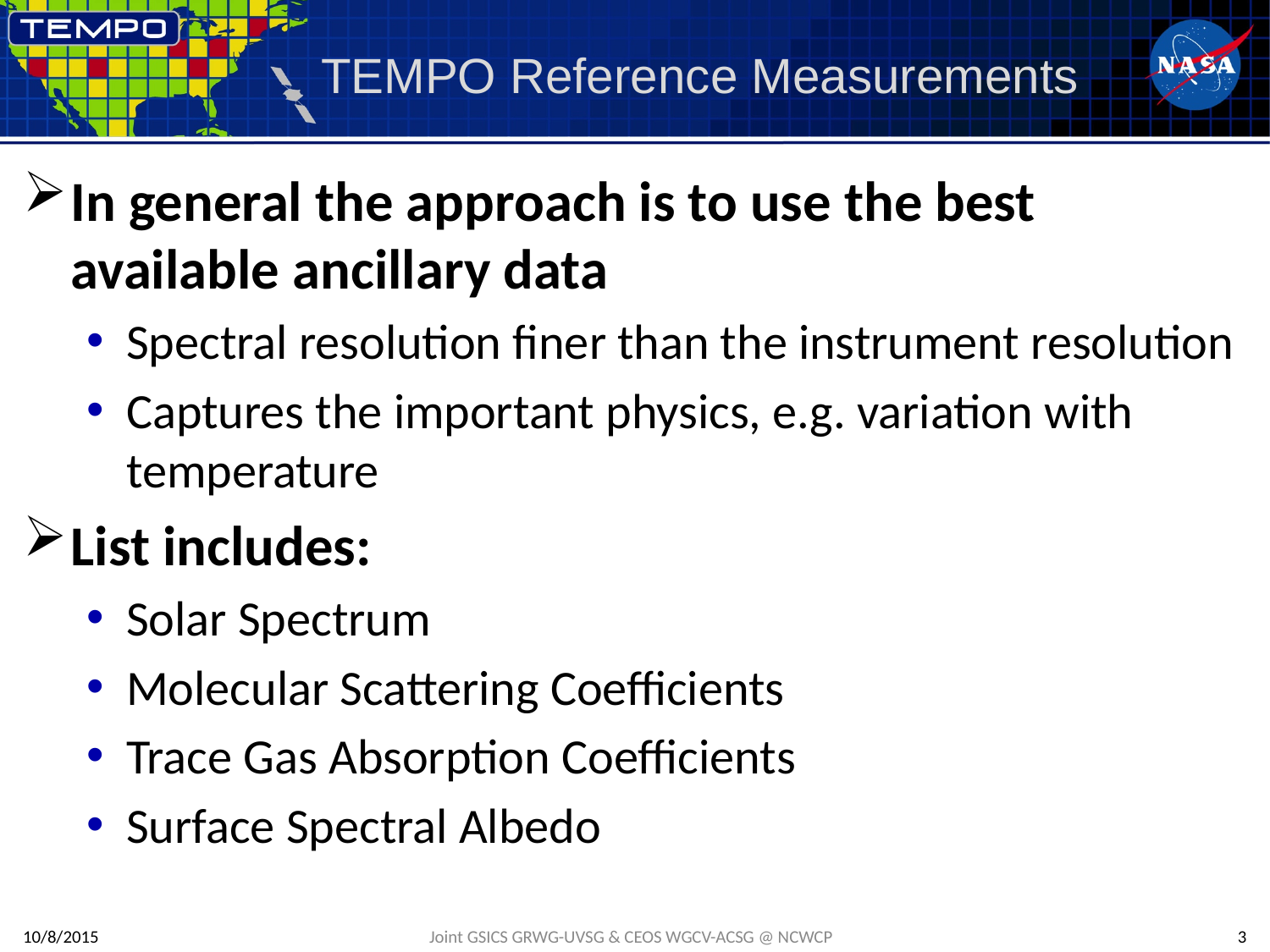

# TEMPO Reference Measurements
In general the approach is to use the best available ancillary data
Spectral resolution finer than the instrument resolution
Captures the important physics, e.g. variation with temperature
List includes:
Solar Spectrum
Molecular Scattering Coefficients
Trace Gas Absorption Coefficients
Surface Spectral Albedo